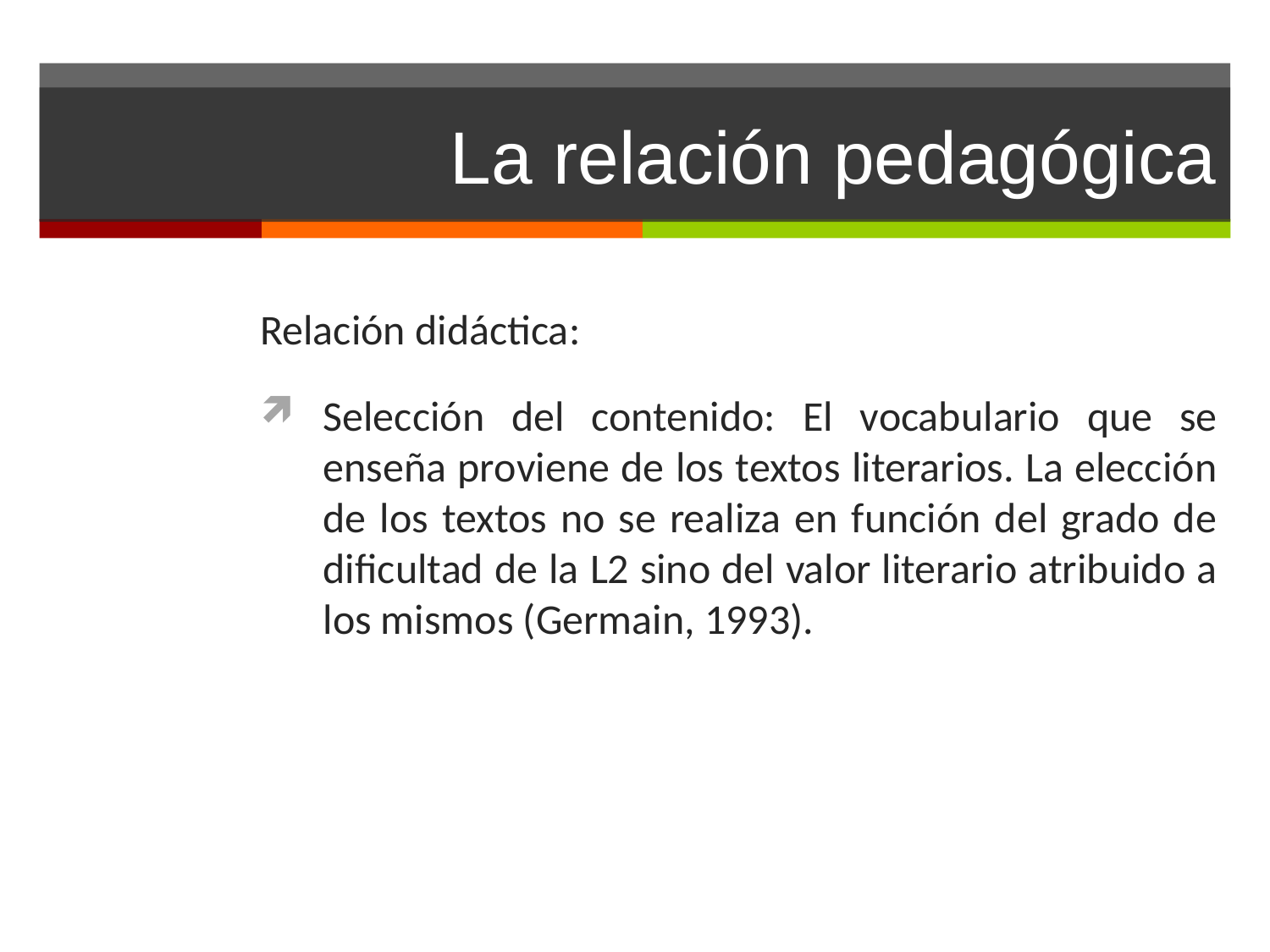

# La relación pedagógica
Relación didáctica:
Selección del contenido: El vocabulario que se enseña proviene de los textos literarios. La elección de los textos no se realiza en función del grado de dificultad de la L2 sino del valor literario atribuido a los mismos (Germain, 1993).